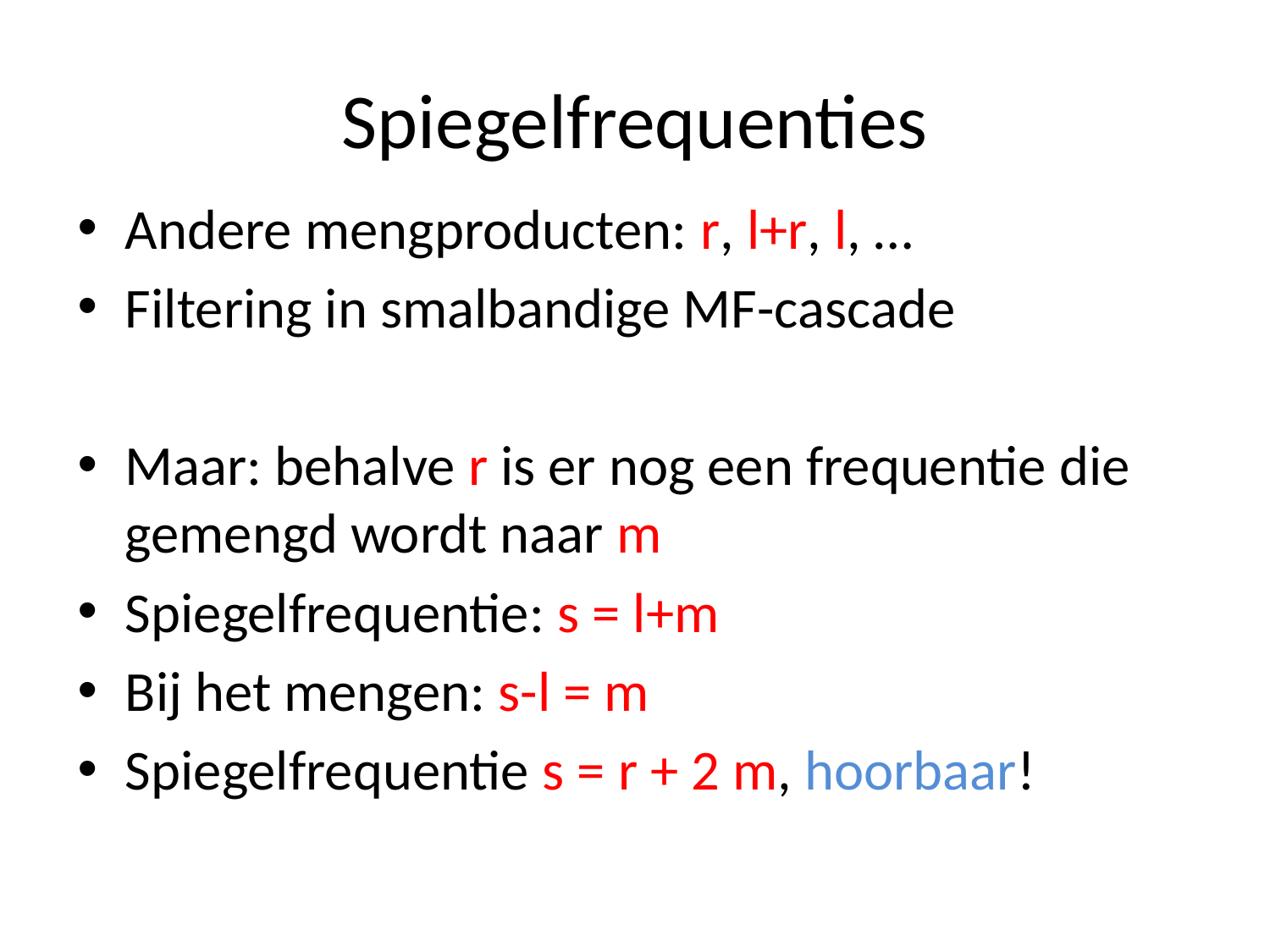

# Spiegelfrequenties
Andere mengproducten: r, l+r, l, …
Filtering in smalbandige MF-cascade

Maar: behalve r is er nog een frequentie die gemengd wordt naar m
Spiegelfrequentie: s = l+m
Bij het mengen: s-l = m
Spiegelfrequentie s = r + 2 m, hoorbaar!